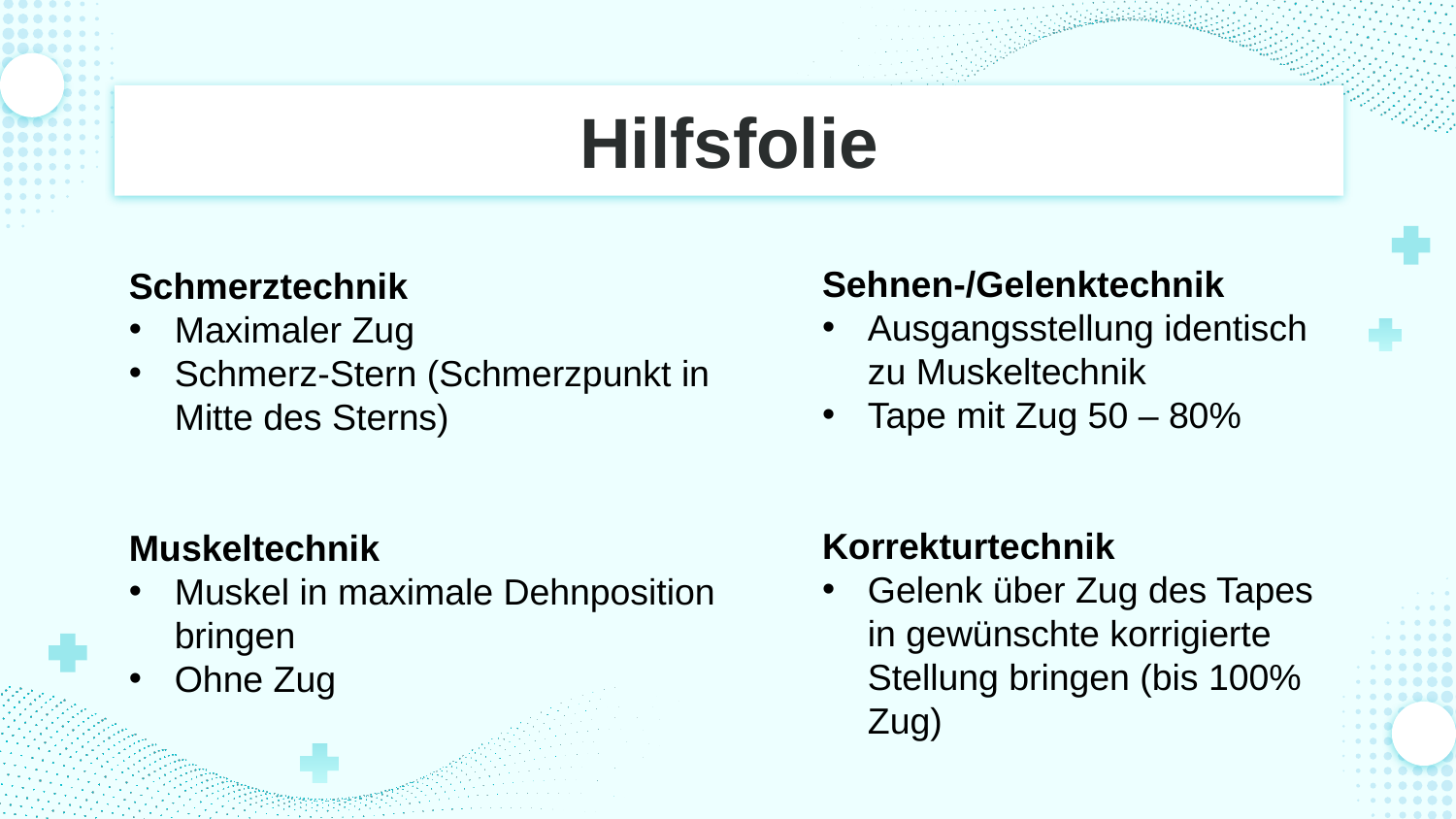

# Hilfsfolie
Sehnen-/Gelenktechnik
Ausgangsstellung identisch zu Muskeltechnik
Tape mit Zug 50 – 80%

Korrekturtechnik
Gelenk über Zug des Tapes in gewünschte korrigierte Stellung bringen (bis 100% Zug)
Schmerztechnik
Maximaler Zug
Schmerz-Stern (Schmerzpunkt in Mitte des Sterns)

Muskeltechnik
Muskel in maximale Dehnposition bringen
Ohne Zug